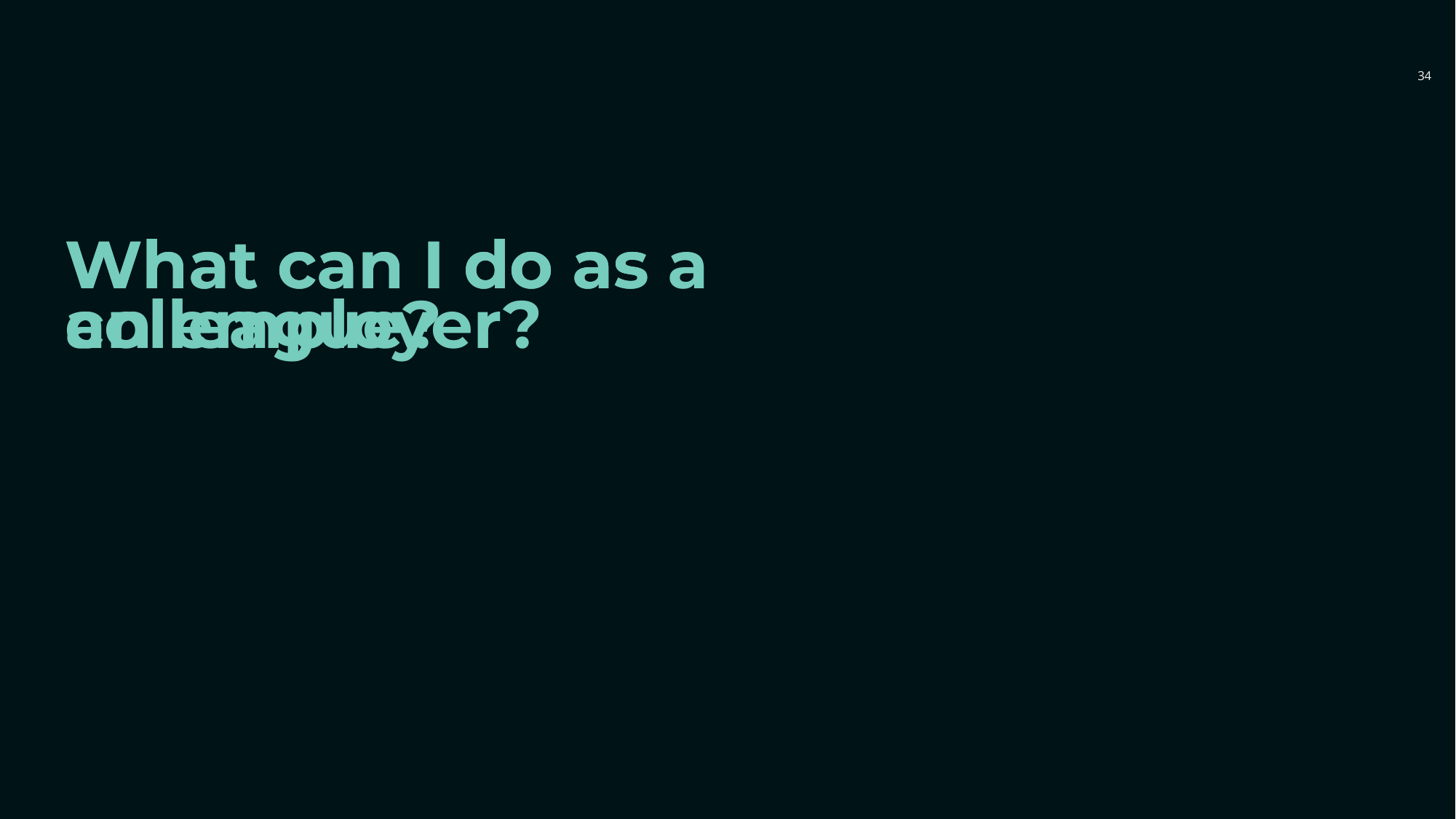

34
What can I do as an employer?
What can I do as a colleague?